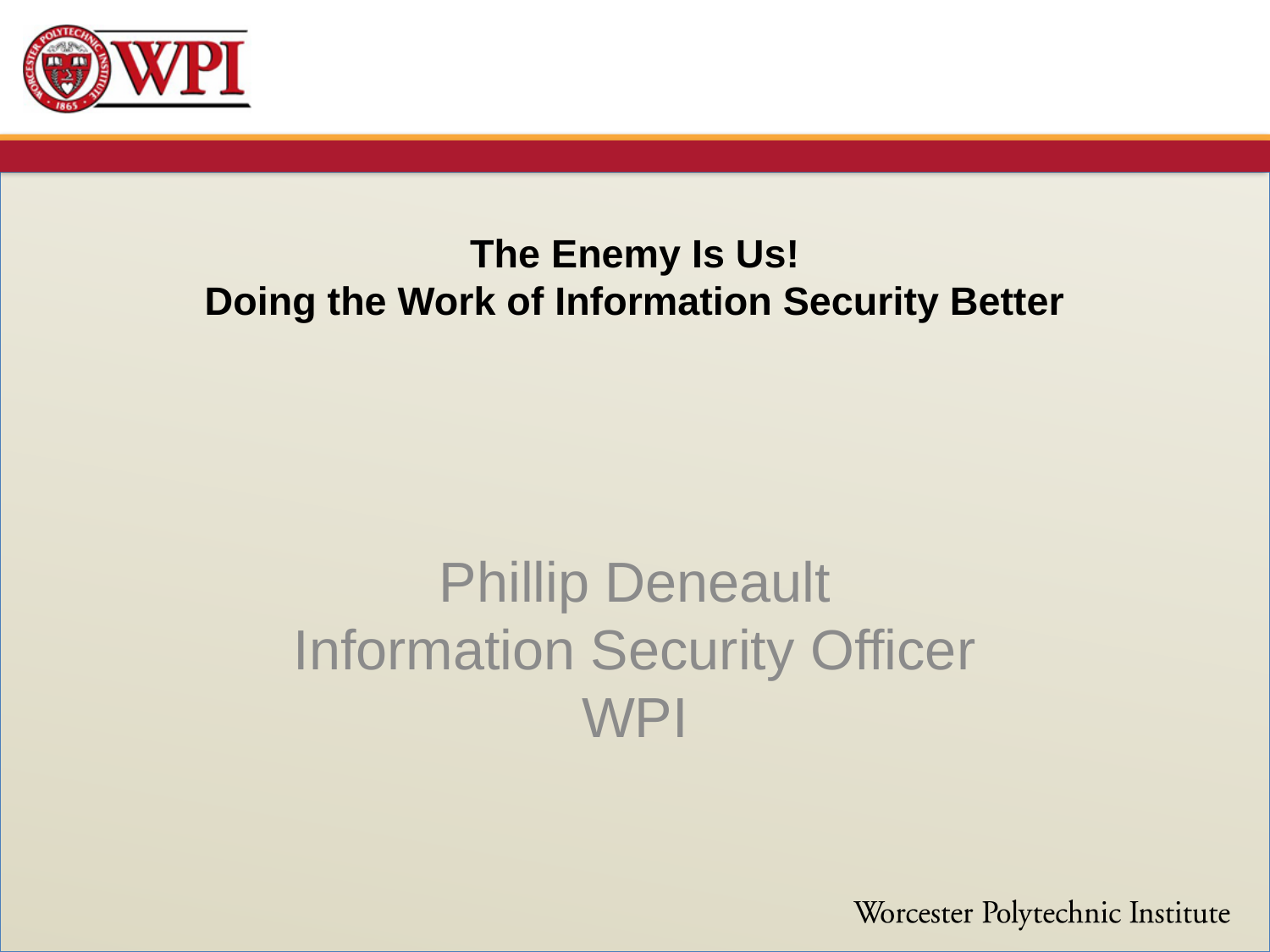

# The Enemy Is Us! Doing the Work of Information Security Better
Phillip Deneault
Information Security Officer
WPI